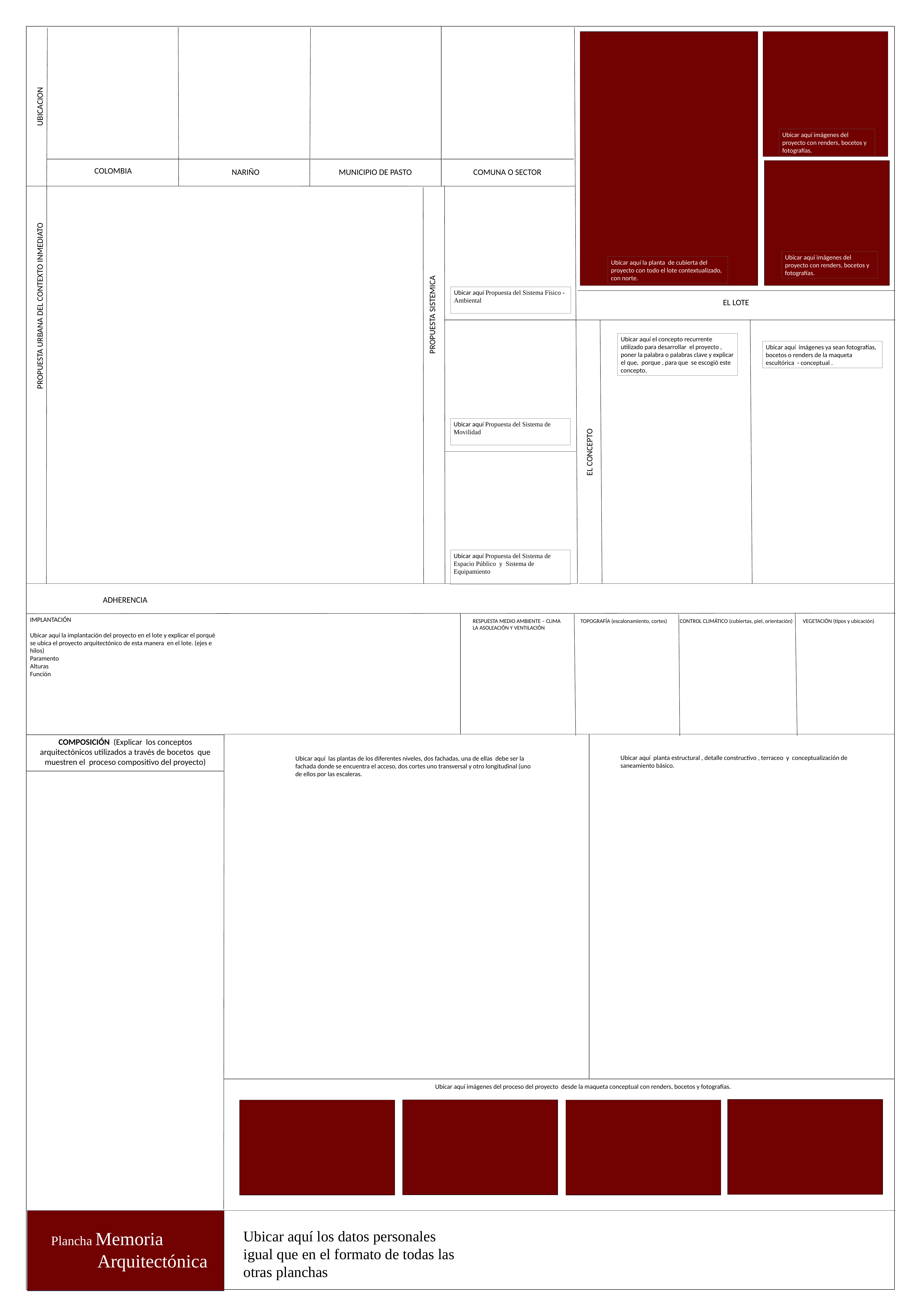

UBICACION
Ubicar aquí imágenes del proyecto con renders, bocetos y fotografías.

COLOMBIA
NARIÑO
MUNICIPIO DE PASTO
COMUNA O SECTOR

Ubicar aquí imágenes del proyecto con renders, bocetos y fotografías.
Ubicar aquí la planta  de cubierta del proyecto con todo el lote contextualizado, con norte.
Ubicar aquí Propuesta del Sistema Físico -Ambiental

EL LOTE
PROPUESTA URBANA DEL CONTEXTO INMEDIATO
PROPUESTA SISTEMICA

Ubicar aquí el concepto recurrente  utilizado para desarrollar  el proyecto , poner la palabra o palabras clave y explicar el que,  porque , para que  se escogió este concepto.
Ubicar aquí  imágenes ya sean fotografías, bocetos o renders de la maqueta escultórica  - conceptual .
Ubicar aquí Propuesta del Sistema de Movilidad

EL CONCEPTO
Ubicar aquí Propuesta del Sistema de Espacio Público  y  Sistema de Equipamiento

ADHERENCIA
IMPLANTACIÓN

Ubicar aquí la implantación del proyecto en el lote y explicar el porqué se ubica el proyecto arquitectónico de esta manera  en el lote. (ejes e hilos)
Paramento
Alturas
Función

RESPUESTA MEDIO AMBIENTE – CLIMA
LA ASOLEACIÓN Y VENTILACIÓN
TOPOGRAFÍA (escalonamiento, cortes)          CONTROL CLIMÁTICO (cubiertas, piel, orientación)        VEGETACIÓN (tipos y ubicación)

COMPOSICIÓN  (Explicar  los conceptos arquitectónicos utilizados a través de bocetos  que muestren el  proceso compositivo del proyecto)
Ubicar aquí  planta estructural , detalle constructivo , terraceo  y  conceptualización de  saneamiento básico.
Ubicar aquí  las plantas de los diferentes niveles, dos fachadas, una de ellas  debe ser la fachada donde se encuentra el acceso, dos cortes uno transversal y otro longitudinal (uno de ellos por las escaleras.
Ubicar aquí imágenes del proceso del proyecto  desde la maqueta conceptual con renders, bocetos y fotografías.

Plancha Memoria
          Arquitectónica
Ubicar aquí los datos personales igual que en el formato de todas las otras planchas